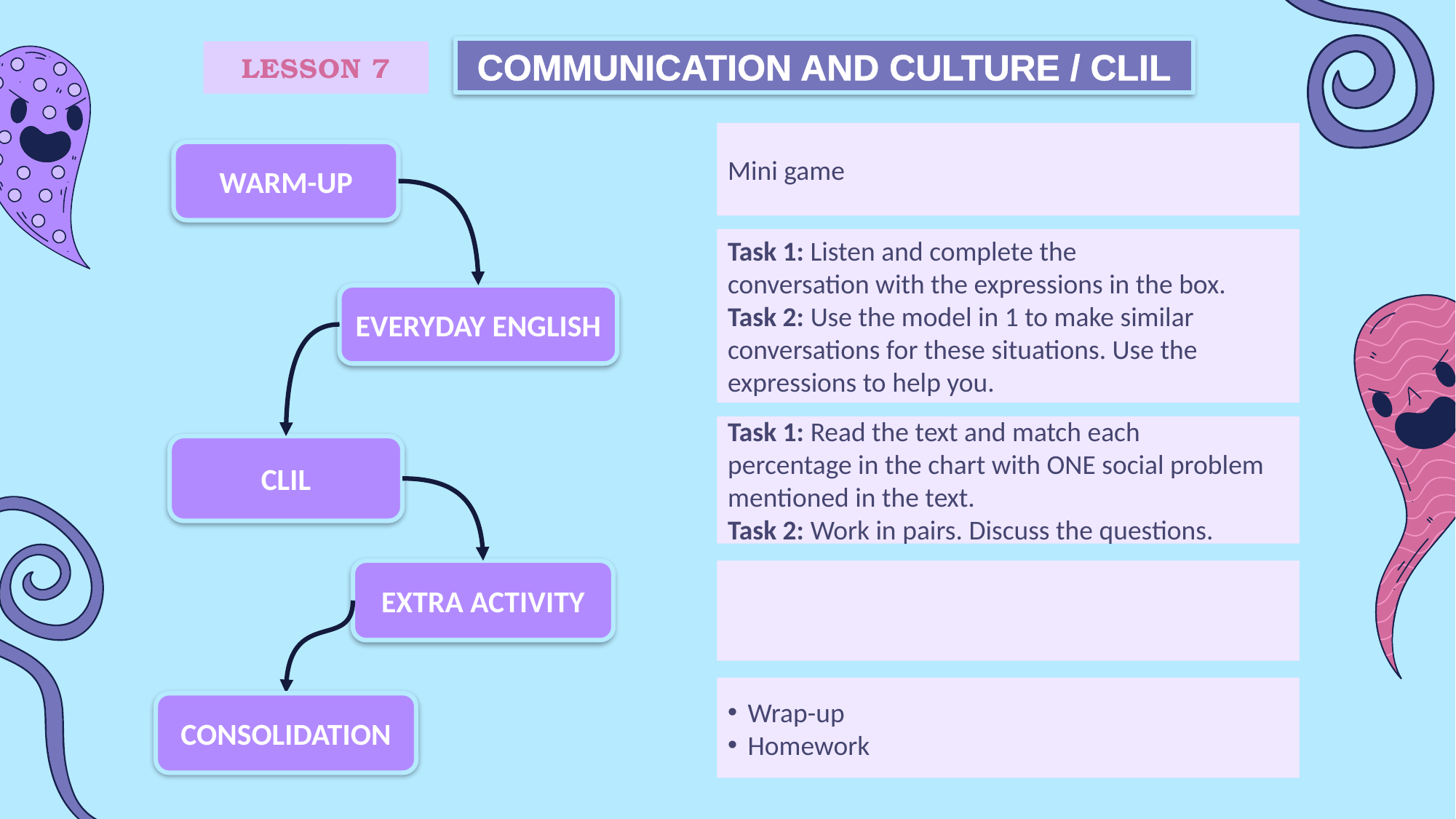

COMMUNICATION AND CULTURE / CLIL
LESSON 7
Mini game
WARM-UP
Task 1: Listen and complete the
conversation with the expressions in the box.
Task 2: Use the model in 1 to make similar conversations for these situations. Use the expressions to help you.
EVERYDAY ENGLISH
Task 1: Read the text and match each
percentage in the chart with ONE social problem mentioned in the text.
Task 2: Work in pairs. Discuss the questions.
CLIL
EXTRA ACTIVITY

Wrap-up
Homework
CONSOLIDATION